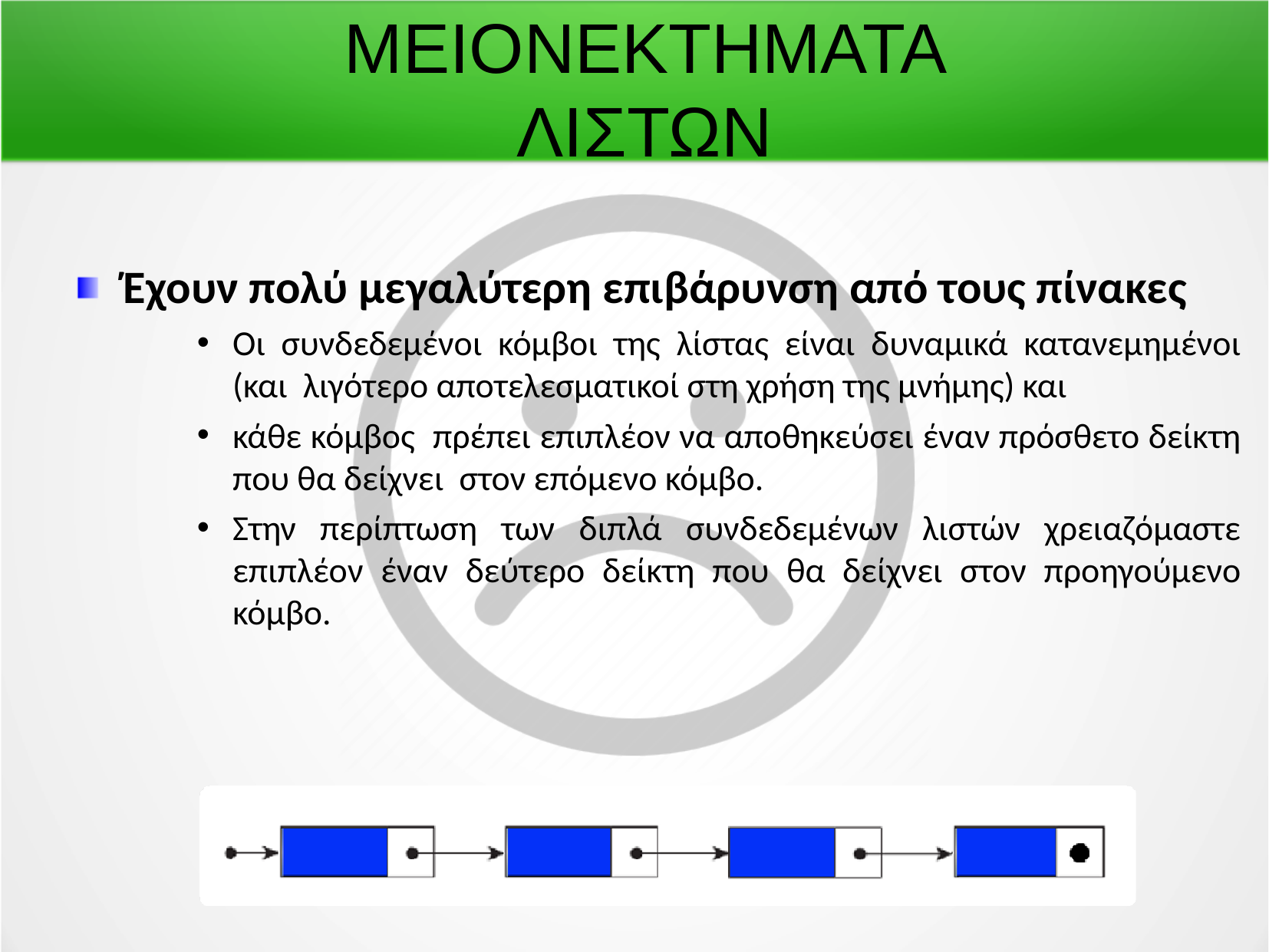

MEIONEKTHMATA ΛΙΣΤΩΝ

Έχουν πολύ μεγαλύτερη επιβάρυνση από τους πίνακες
Οι συνδεδεμένοι κόμβοι της λίστας είναι δυναμικά κατανεμημένοι (και  λιγότερο αποτελεσματικοί στη χρήση της μνήμης) και
κάθε κόμβος  πρέπει επιπλέον να αποθηκεύσει έναν πρόσθετο δείκτη που θα δείχνει  στον επόμενο κόμβο.
Στην περίπτωση των διπλά συνδεδεμένων λιστών χρειαζόμαστε επιπλέον έναν δεύτερο δείκτη που θα δείχνει στον προηγούμενο κόμβο.